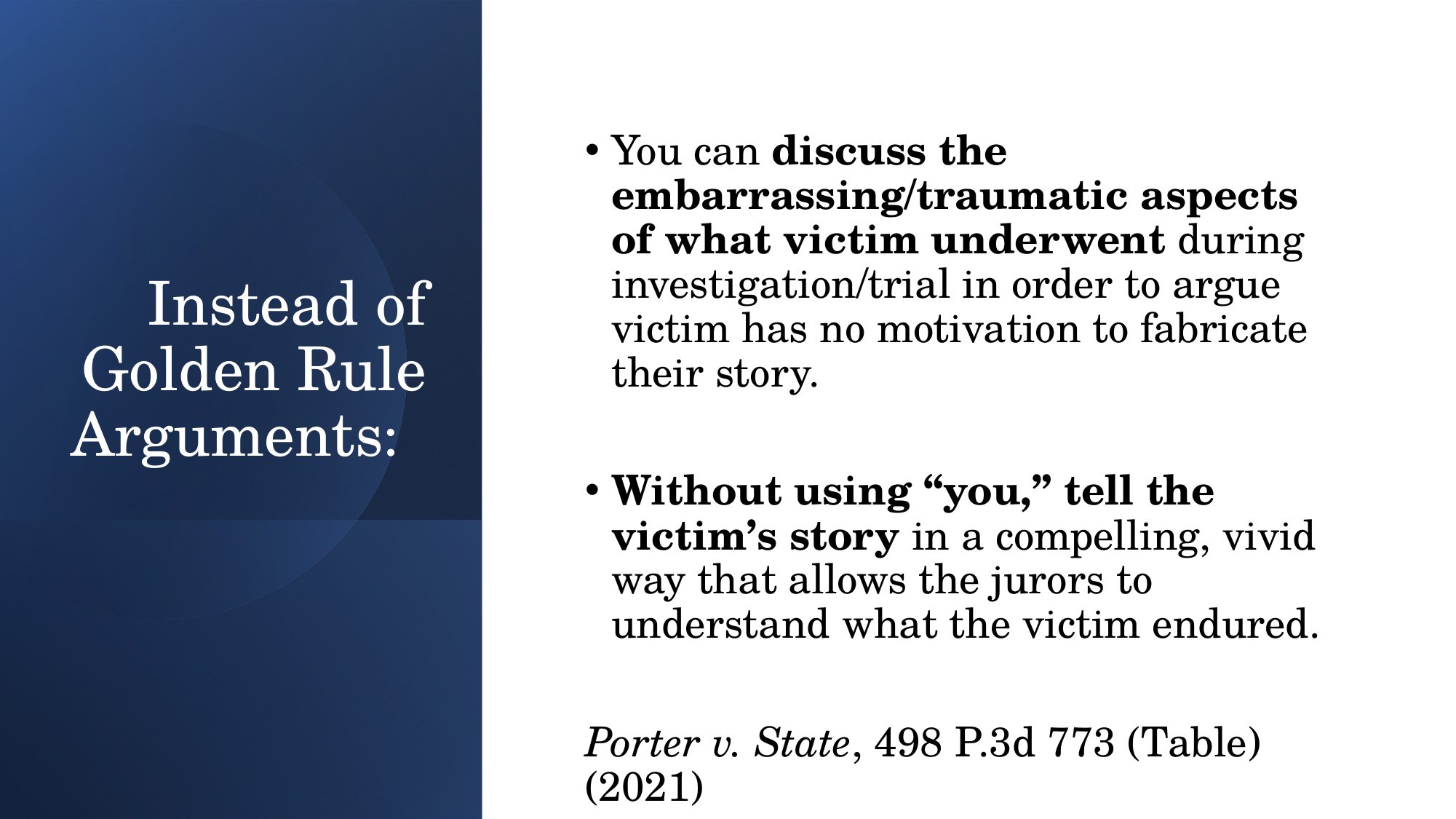

You can discuss the embarrassing/traumatic aspects of what victim underwent during investigation/trial in order to argue victim has no motivation to fabricate their story.

Without using “you,” tell the victim’s story in a compelling, vivid way that allows the jurors to understand what the victim endured.

Porter v. State, 498 P.3d 773 (Table)(2021)

# Instead of Golden Rule Arguments: